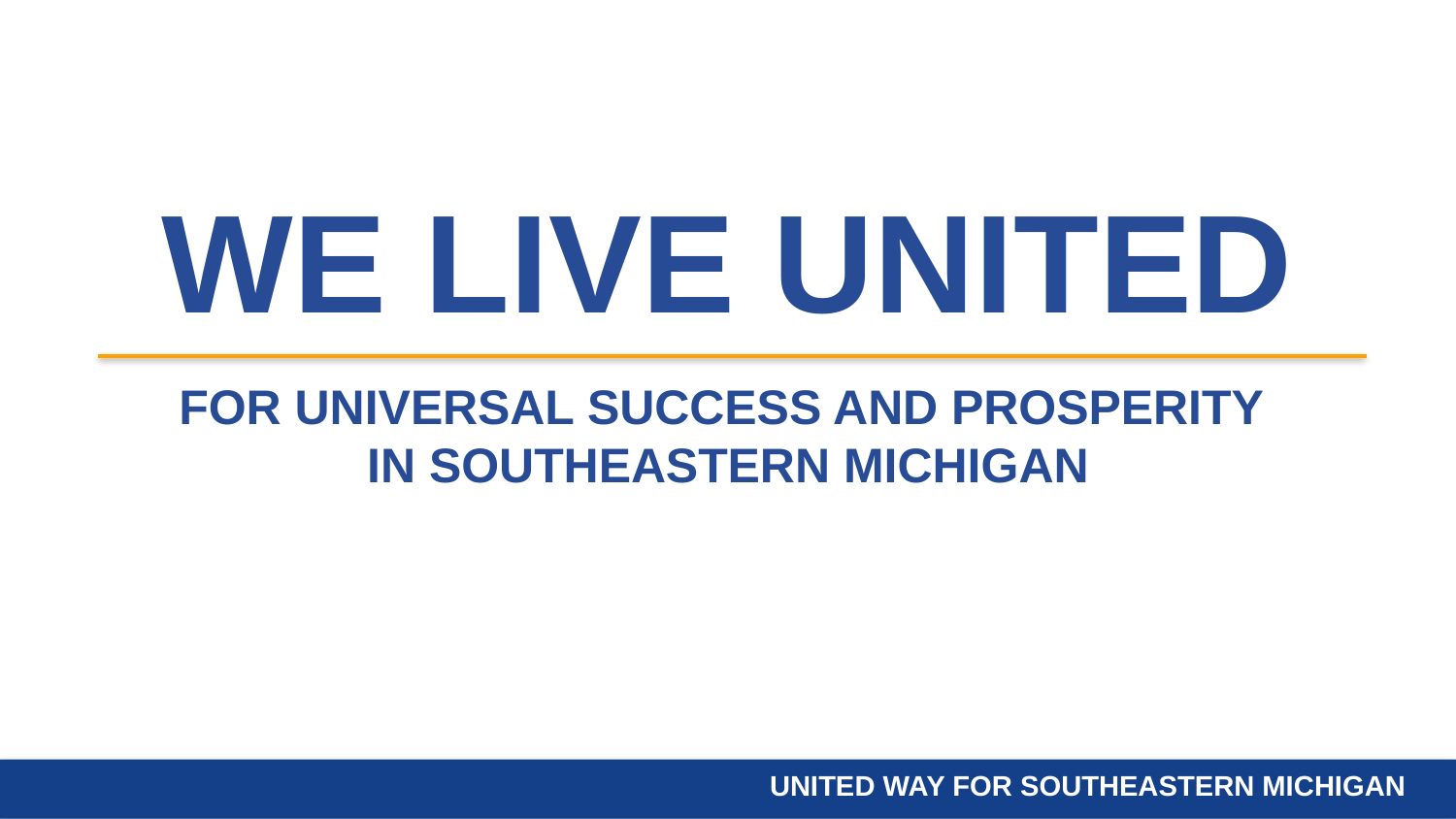

WE LIVE UNITED
FOR UNIVERSAL SUCCESS AND PROSPERITY
IN SOUTHEASTERN MICHIGAN

UNITED WAY FOR SOUTHEASTERN MICHIGAN